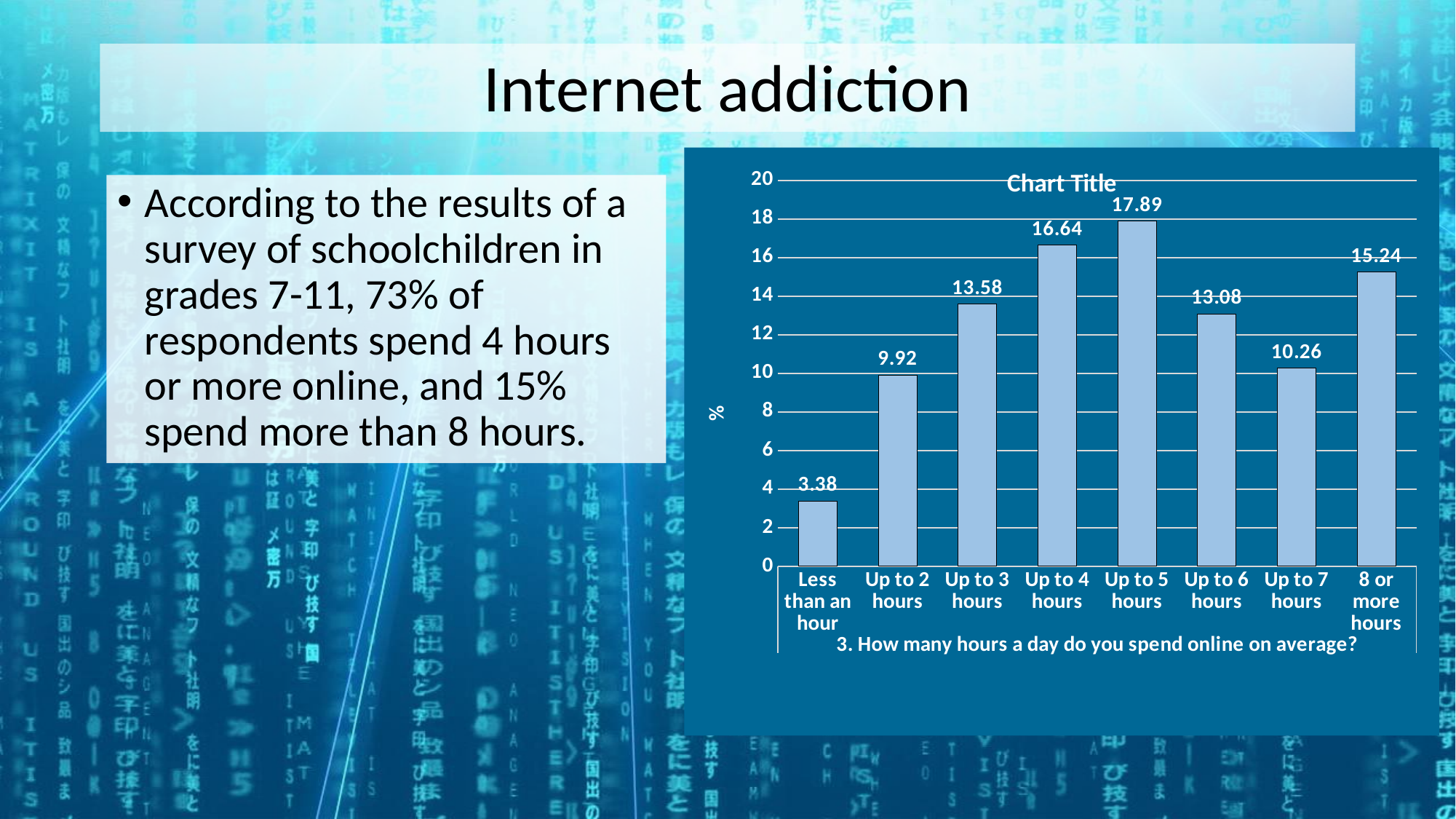

# Internet addiction

### Chart:

| Category |  |
|---|---|
| Less than an hour | 3.3843500754472946 |
| Up to 2 hours | 9.915930157361501 |
| Up to 3 hours | 13.580513041603796 |
| Up to 4 hours | 16.641517568441476 |
| Up to 5 hours | 17.891787023065316 |
| Up to 6 hours | 13.084716533735719 |
| Up to 7 hours | 10.260832075878422 |
| 8 or more hours | 15.24035352446648 |
According to the results of a survey of schoolchildren in grades 7-11, 73% of respondents spend 4 hours or more online, and 15% spend more than 8 hours.